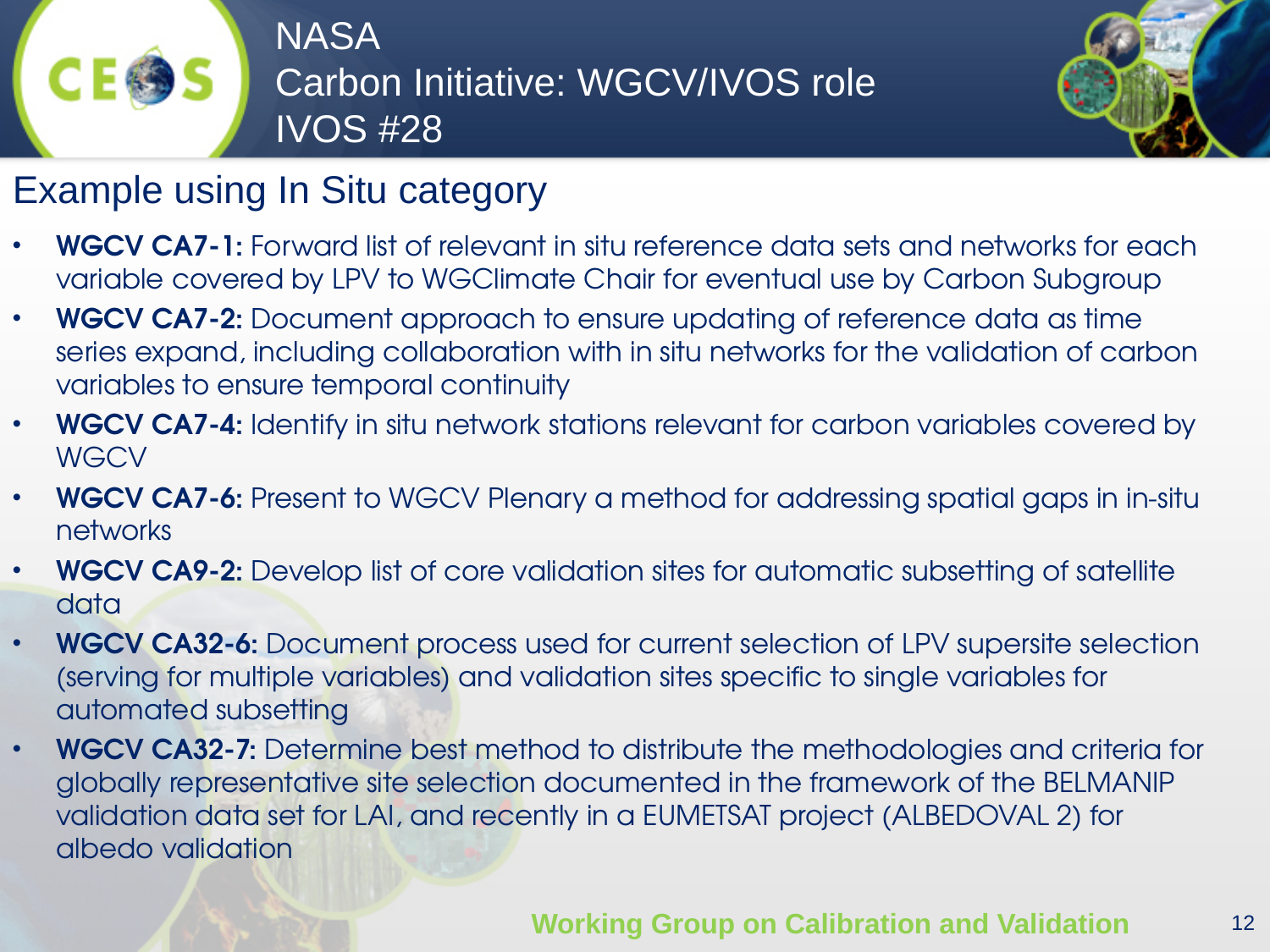

Example using In Situ category
WGCV CA7-1: Forward list of relevant in situ reference data sets and networks for each variable covered by LPV to WGClimate Chair for eventual use by Carbon Subgroup
WGCV CA7-2: Document approach to ensure updating of reference data as time series expand, including collaboration with in situ networks for the validation of carbon variables to ensure temporal continuity
WGCV CA7-4: Identify in situ network stations relevant for carbon variables covered by WGCV
WGCV CA7-6: Present to WGCV Plenary a method for addressing spatial gaps in in-situ networks
WGCV CA9-2: Develop list of core validation sites for automatic subsetting of satellite data
WGCV CA32-6: Document process used for current selection of LPV supersite selection (serving for multiple variables) and validation sites specific to single variables for automated subsetting
WGCV CA32-7: Determine best method to distribute the methodologies and criteria for globally representative site selection documented in the framework of the BELMANIP validation data set for LAI, and recently in a EUMETSAT project (ALBEDOVAL 2) for albedo validation